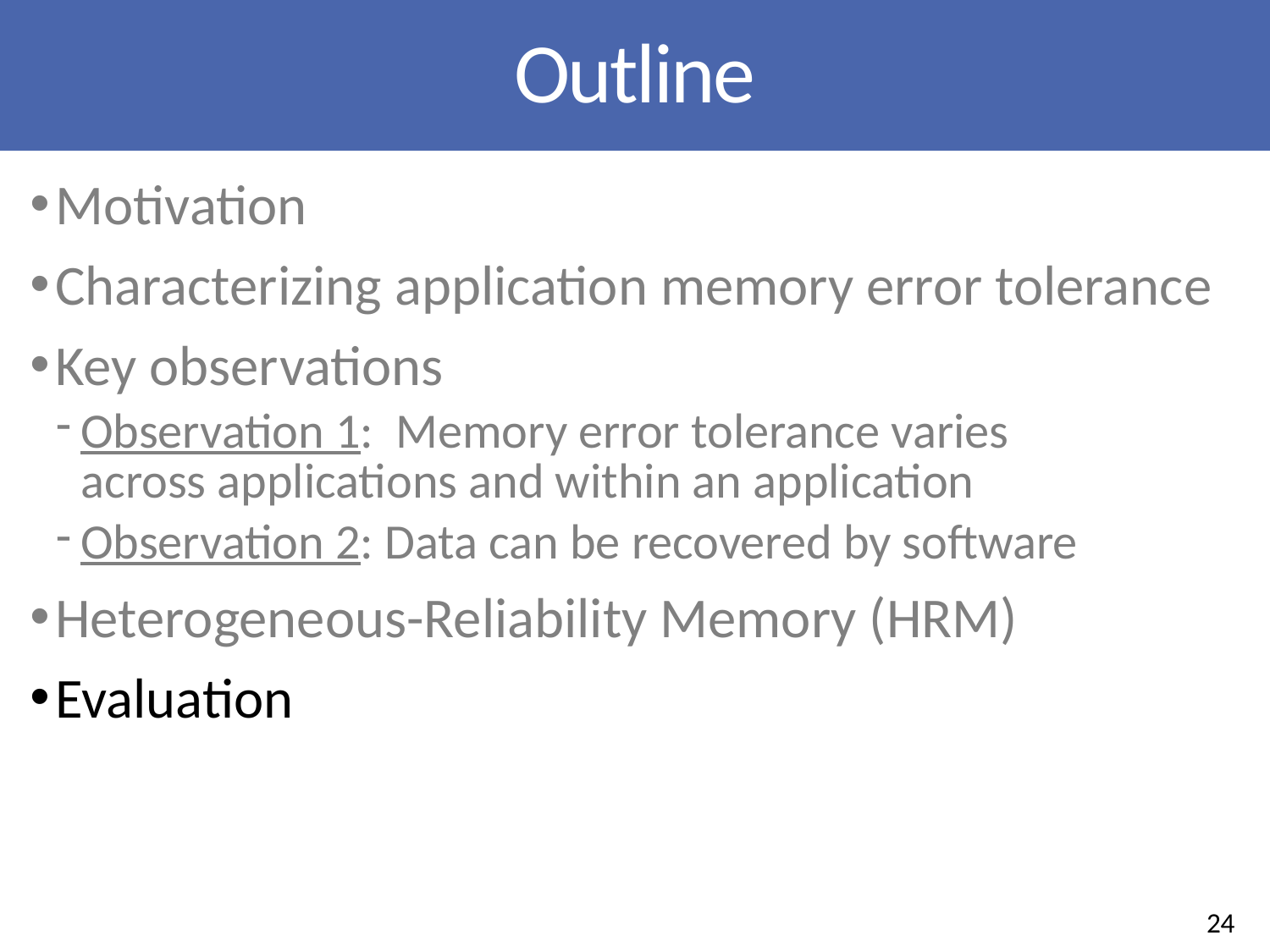

# Outline
Motivation
Characterizing application memory error tolerance
Key observations
Observation 1:  Memory error tolerance varies
across applications and within an application
Observation 2: Data can be recovered by software
Heterogeneous-Reliability Memory (HRM)
Evaluation
24